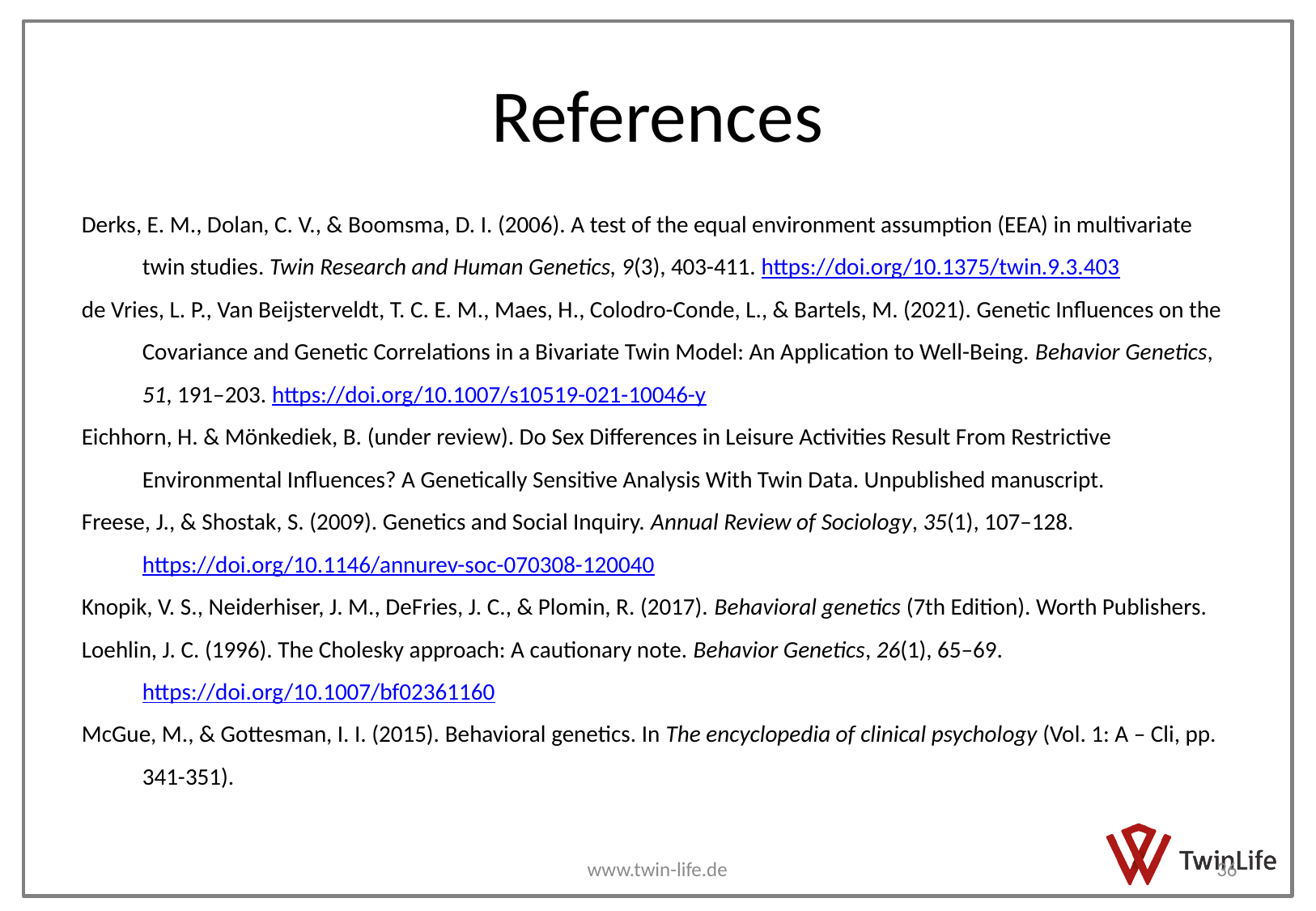

# References
Derks, E. M., Dolan, C. V., & Boomsma, D. I. (2006). A test of the equal environment assumption (EEA) in multivariate twin studies. Twin Research and Human Genetics, 9(3), 403-411. https://doi.org/10.1375/twin.9.3.403
de Vries, L. P., Van Beijsterveldt, T. C. E. M., Maes, H., Colodro-Conde, L., & Bartels, M. (2021). Genetic Influences on the Covariance and Genetic Correlations in a Bivariate Twin Model: An Application to Well-Being. Behavior Genetics, 51, 191–203. https://doi.org/10.1007/s10519-021-10046-y
Eichhorn, H. & Mönkediek, B. (under review). Do Sex Differences in Leisure Activities Result From Restrictive Environmental Influences? A Genetically Sensitive Analysis With Twin Data. Unpublished manuscript.
Freese, J., & Shostak, S. (2009). Genetics and Social Inquiry. Annual Review of Sociology, 35(1), 107–128. https://doi.org/10.1146/annurev-soc-070308-120040
Knopik, V. S., Neiderhiser, J. M., DeFries, J. C., & Plomin, R. (2017). Behavioral genetics (7th Edition). Worth Publishers.
Loehlin, J. C. (1996). The Cholesky approach: A cautionary note. Behavior Genetics, 26(1), 65–69. https://doi.org/10.1007/bf02361160
McGue, M., & Gottesman, I. I. (2015). Behavioral genetics. In The encyclopedia of clinical psychology (Vol. 1: A – Cli, pp. 341-351).
www.twin-life.de
36